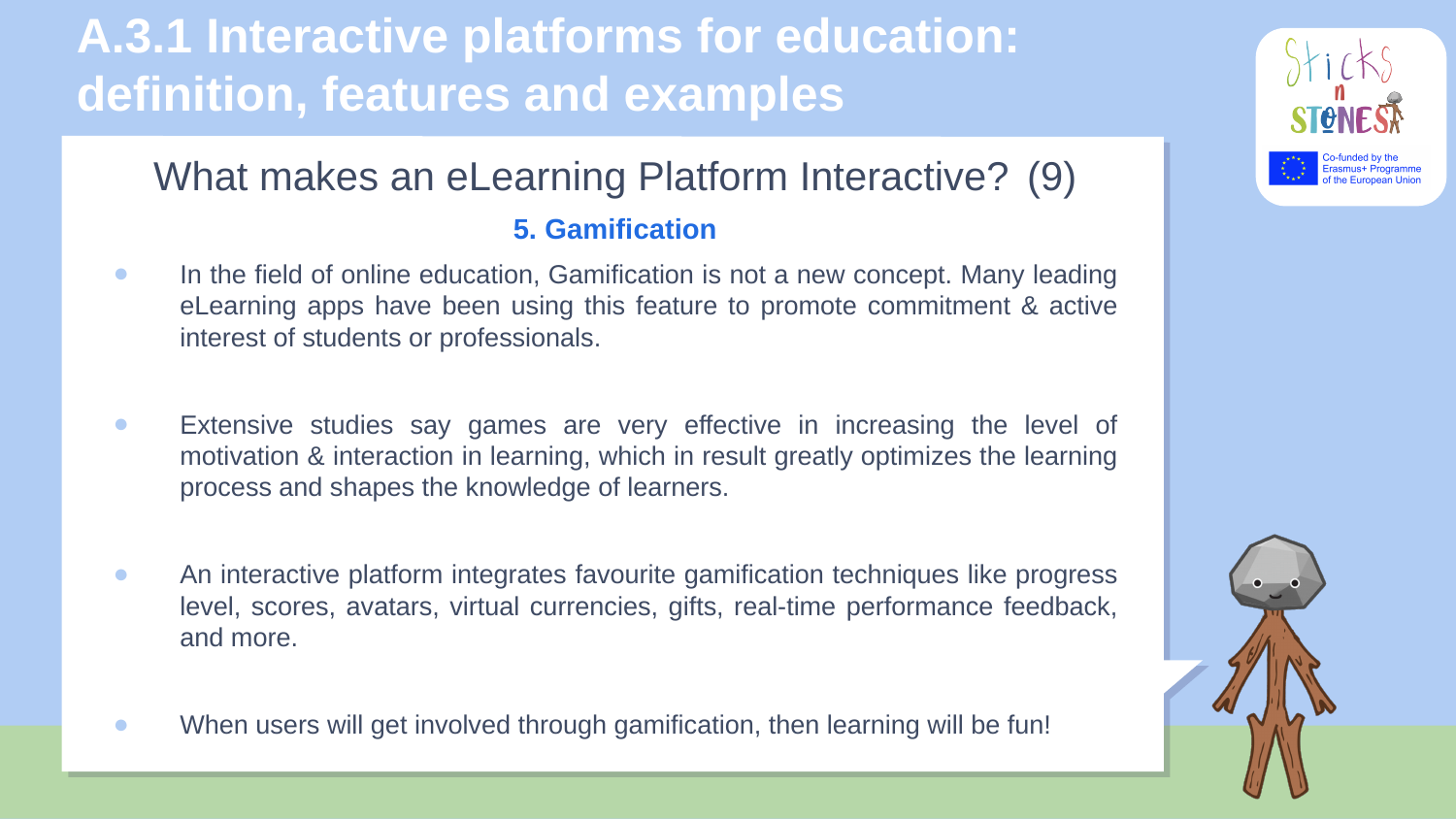

# A.3.1 Interactive platforms for education: definition, features and examples
What makes an eLearning Platform Interactive? 	(9)
5. Gamification
In the field of online education, Gamification is not a new concept. Many leading eLearning apps have been using this feature to promote commitment & active interest of students or professionals.

Extensive studies say games are very effective in increasing the level of motivation & interaction in learning, which in result greatly optimizes the learning process and shapes the knowledge of learners.

An interactive platform integrates favourite gamification techniques like progress level, scores, avatars, virtual currencies, gifts, real-time performance feedback, and more.

When users will get involved through gamification, then learning will be fun!